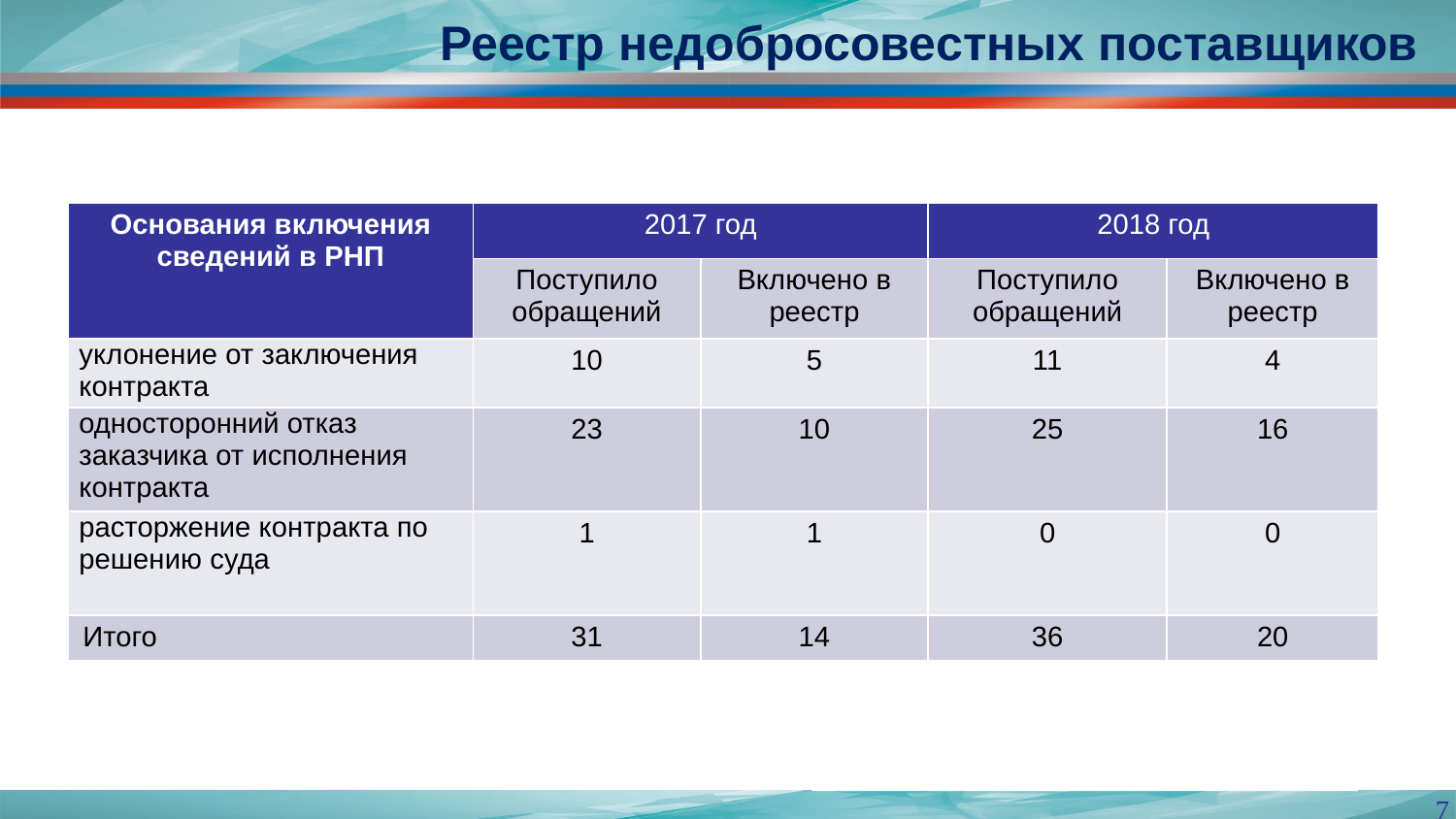

Реестр недобросовестных поставщиков
#

| Основания включения сведений в РНП | 2017 год |  | 2018 год |  |
| --- | --- | --- | --- | --- |
|  | Поступило обращений | Включено в реестр | Поступило обращений | Включено в реестр |
| уклонение от заключения контракта | 10 | 5 | 11 | 4 |
| односторонний отказ заказчика от исполнения контракта | 23 | 10 | 25 | 16 |
| расторжение контракта по решению суда | 1 | 1 | 0 | 0 |
| Итого | 31 | 14 | 36 | 20 |

7